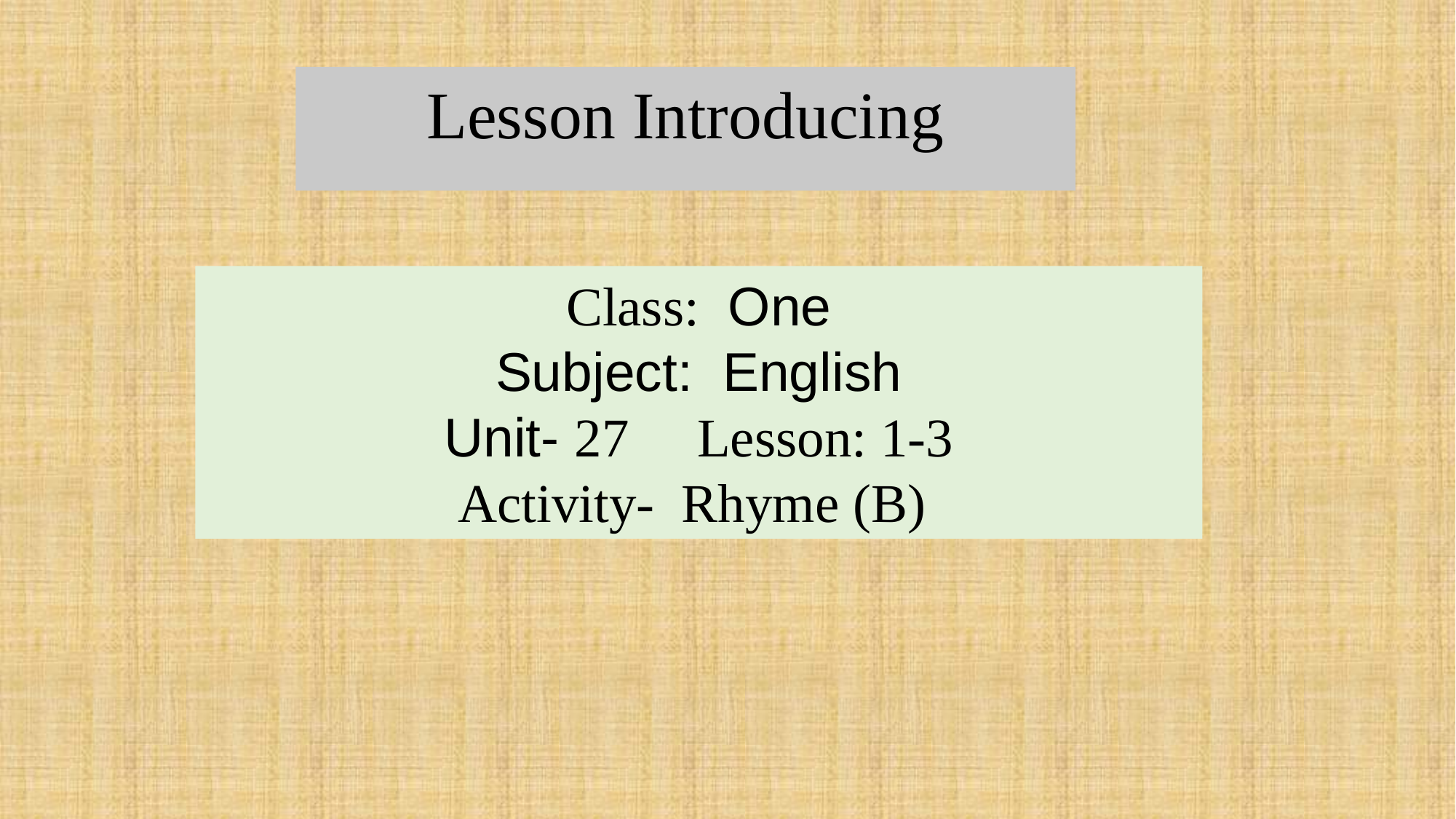

Lesson Introducing

Class:  One
Subject:  English
Unit- 27     Lesson: 1-3
Activity-  Rhyme (B)